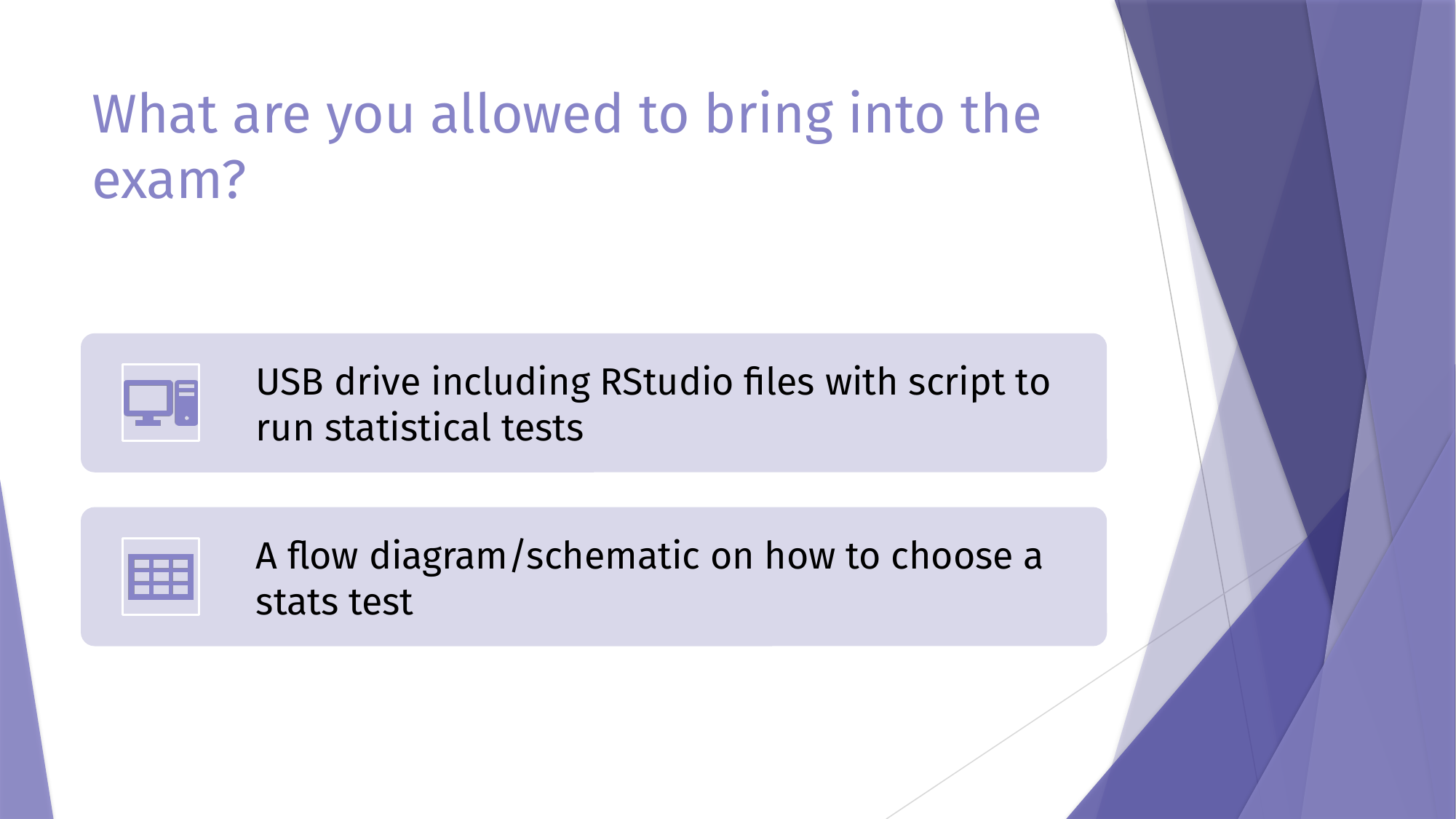

# What are you allowed to bring into the exam?
USB drive including RStudio files with script to run statistical tests
A flow diagram/schematic on how to choose a stats test